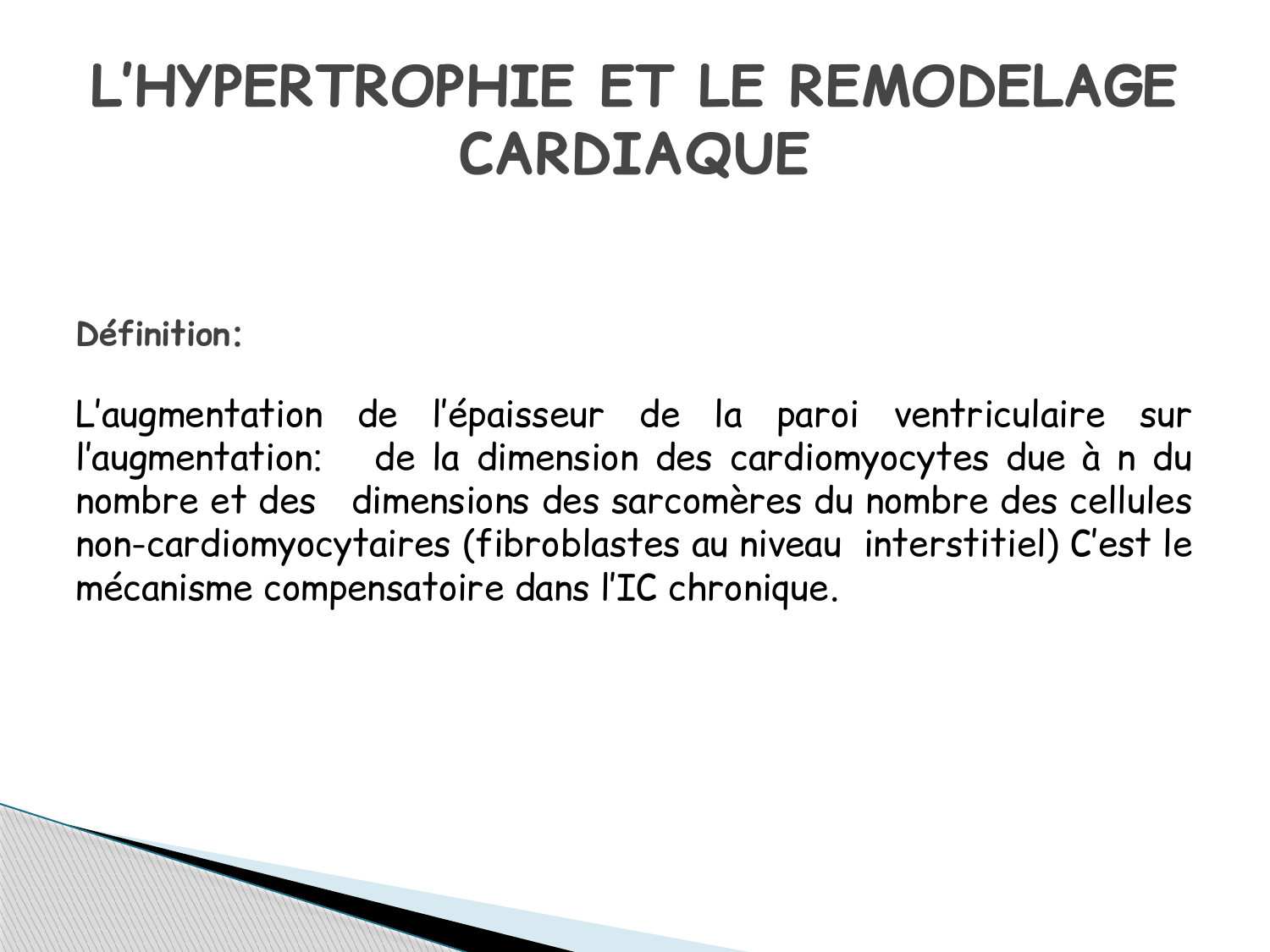

# L’HYPERTROPHIE ET LE REMODELAGE CARDIAQUE
Définition:

L’augmentation de l’épaisseur de la paroi ventriculaire sur l’augmentation:   de la dimension des cardiomyocytes due à n du nombre et des   dimensions des sarcomères du nombre des cellules non-cardiomyocytaires (fibroblastes au niveau  interstitiel) C’est le mécanisme compensatoire dans l’IC chronique.